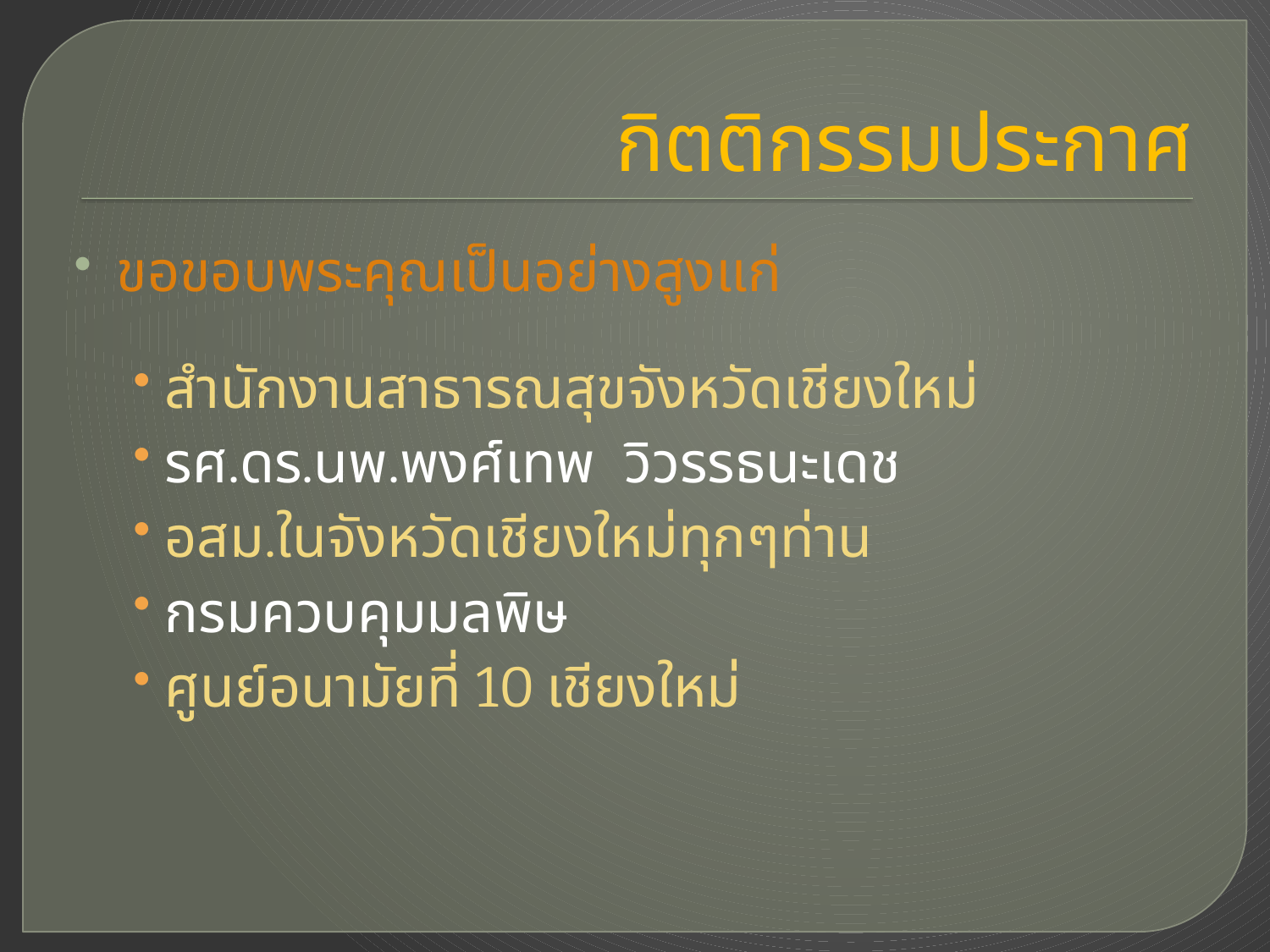

# กิตติกรรมประกาศ
ขอขอบพระคุณเป็นอย่างสูงแก่

สำนักงานสาธารณสุขจังหวัดเชียงใหม่
รศ.ดร.นพ.พงศ์เทพ  วิวรรธนะเดช
อสม.ในจังหวัดเชียงใหม่ทุกๆท่าน
กรมควบคุมมลพิษ
ศูนย์อนามัยที่ 10 เชียงใหม่